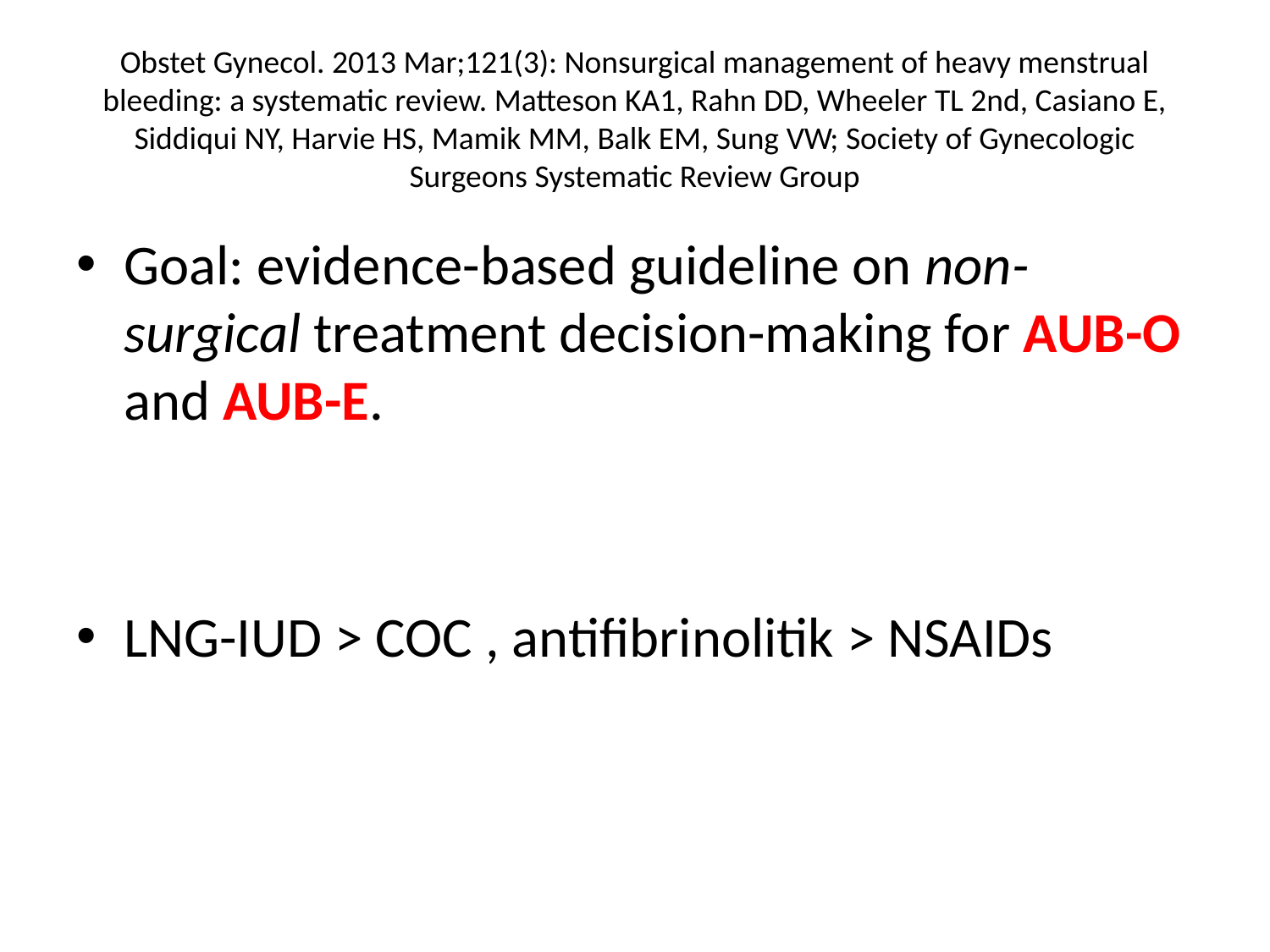

# Obstet Gynecol. 2013 Mar;121(3): Nonsurgical management of heavy menstrual bleeding: a systematic review. Matteson KA1, Rahn DD, Wheeler TL 2nd, Casiano E, Siddiqui NY, Harvie HS, Mamik MM, Balk EM, Sung VW; Society of Gynecologic Surgeons Systematic Review Group
Goal: evidence-based guideline on non-surgical treatment decision-making for AUB-O and AUB-E.

LNG-IUD > COC , antifibrinolitik > NSAIDs